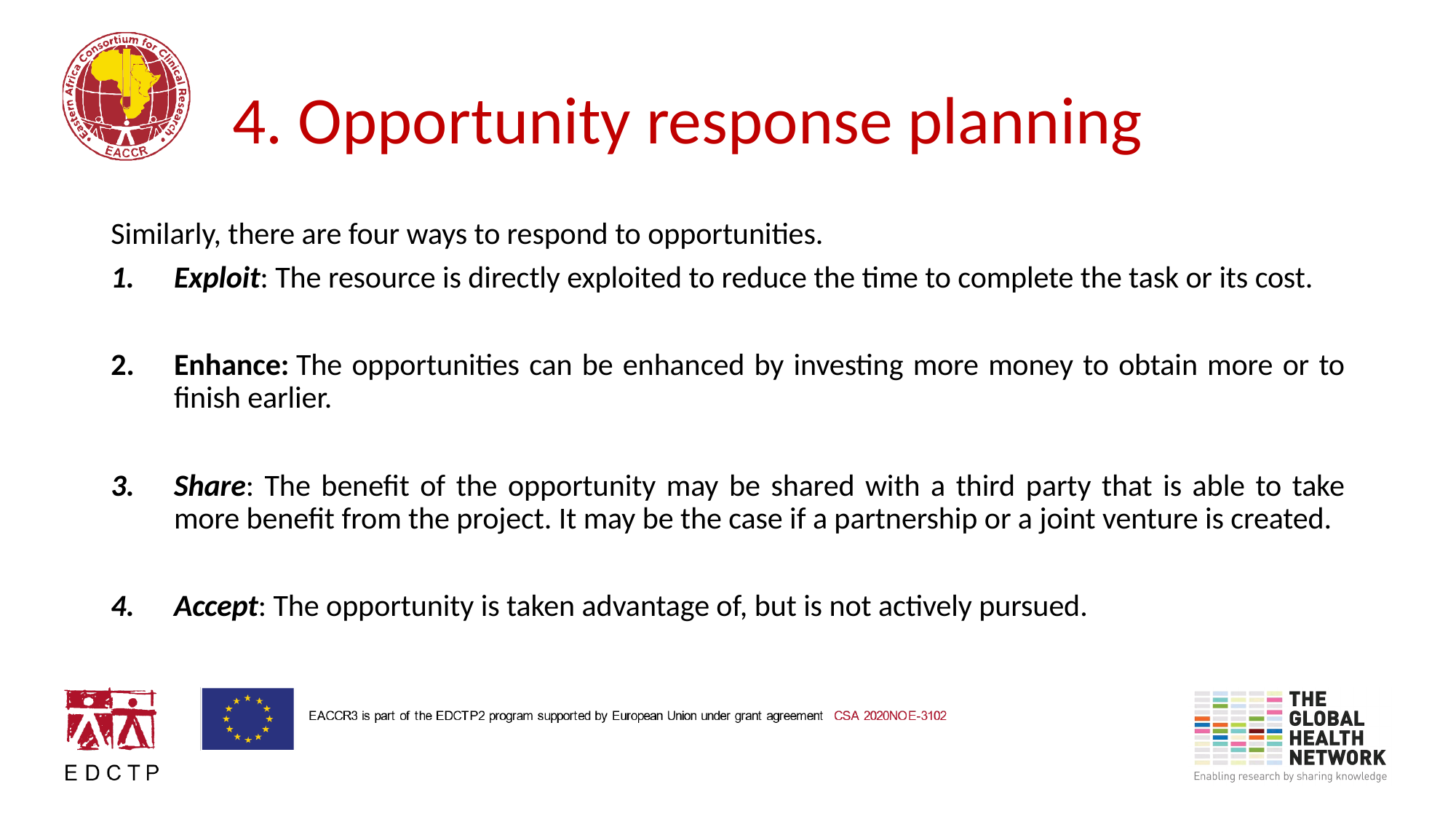

# 4. Opportunity response planning
Similarly, there are four ways to respond to opportunities.
Exploit: The resource is directly exploited to reduce the time to complete the task or its cost.

Enhance: The opportunities can be enhanced by investing more money to obtain more or to finish earlier.

Share: The benefit of the opportunity may be shared with a third party that is able to take more benefit from the project. It may be the case if a partnership or a joint venture is created.

Accept: The opportunity is taken advantage of, but is not actively pursued.